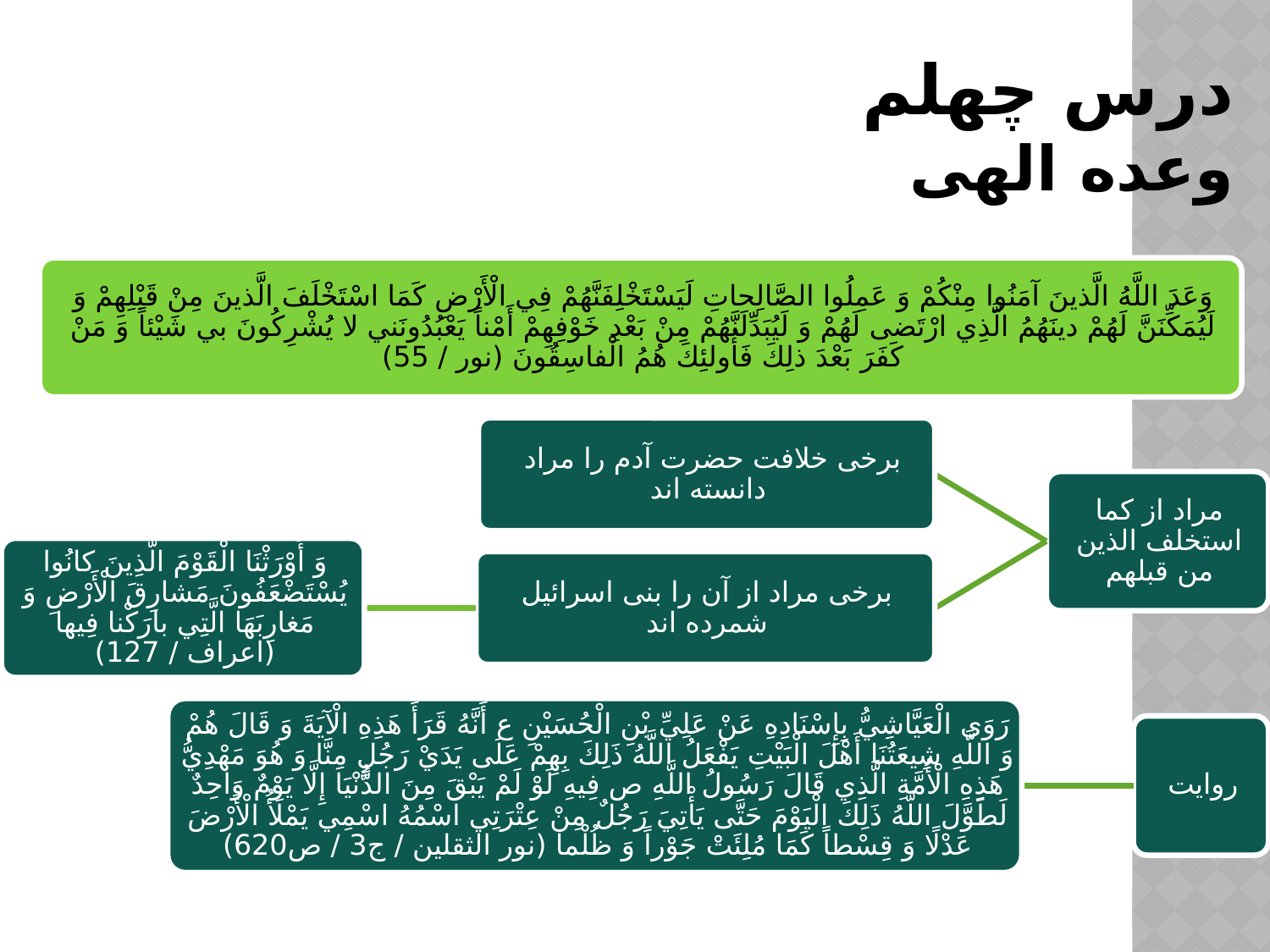

# درس چهلم وعده الهی
وَعَدَ اللَّهُ الَّذينَ آمَنُوا مِنْكُمْ وَ عَمِلُوا الصَّالِحاتِ لَيَسْتَخْلِفَنَّهُمْ فِي الْأَرْضِ كَمَا اسْتَخْلَفَ الَّذينَ مِنْ قَبْلِهِمْ وَ لَيُمَكِّنَنَّ لَهُمْ دينَهُمُ الَّذِي ارْتَضى‏ لَهُمْ وَ لَيُبَدِّلَنَّهُمْ مِنْ بَعْدِ خَوْفِهِمْ أَمْناً يَعْبُدُونَني‏ لا يُشْرِكُونَ بي‏ شَيْئاً وَ مَنْ كَفَرَ بَعْدَ ذلِكَ فَأُولئِكَ هُمُ الْفاسِقُونَ (نور / 55)
مراد از کما استخلف الذین من قبلهم

برخی خلافت حضرت آدم را مراد  دانسته اند

برخی مراد از آن را بنی اسرائیل شمرده اند

وَ أَوْرَثْنَا الْقَوْمَ الَّذِينَ كانُوا يُسْتَضْعَفُونَ مَشارِقَ الْأَرْضِ وَ مَغارِبَهَا الَّتِي بارَكْنا فِيها (اعراف / 127)
روایت

رَوَى الْعَيَّاشِيُّ بِإِسْنَادِهِ عَنْ عَلِيِّ بْنِ الْحُسَيْنِ ع‏ أَنَّهُ قَرَأَ هَذِهِ الْآيَةَ وَ قَالَ هُمْ وَ اللَّهِ شِيعَتُنَا أَهْلَ الْبَيْتِ يَفْعَلُ اللَّهُ ذَلِكَ بِهِمْ عَلَى‏ يَدَيْ‏ رَجُلٍ‏ مِنَّا وَ هُوَ مَهْدِيُّ هَذِهِ الْأُمَّةِ الَّذِي قَالَ رَسُولُ اللَّهِ ص فِيهِ لَوْ لَمْ يَبْقَ مِنَ الدُّنْيَا إِلَّا يَوْمٌ وَاحِدٌ لَطَوَّلَ اللَّهُ ذَلِكَ الْيَوْمَ حَتَّى يَأْتِيَ رَجُلٌ مِنْ عِتْرَتِي اسْمُهُ اسْمِي يَمْلَأُ الْأَرْضَ عَدْلًا وَ قِسْطاً كَمَا مُلِئَتْ جَوْراً وَ ظُلْما (نور الثقلین / ج3 / ص620)